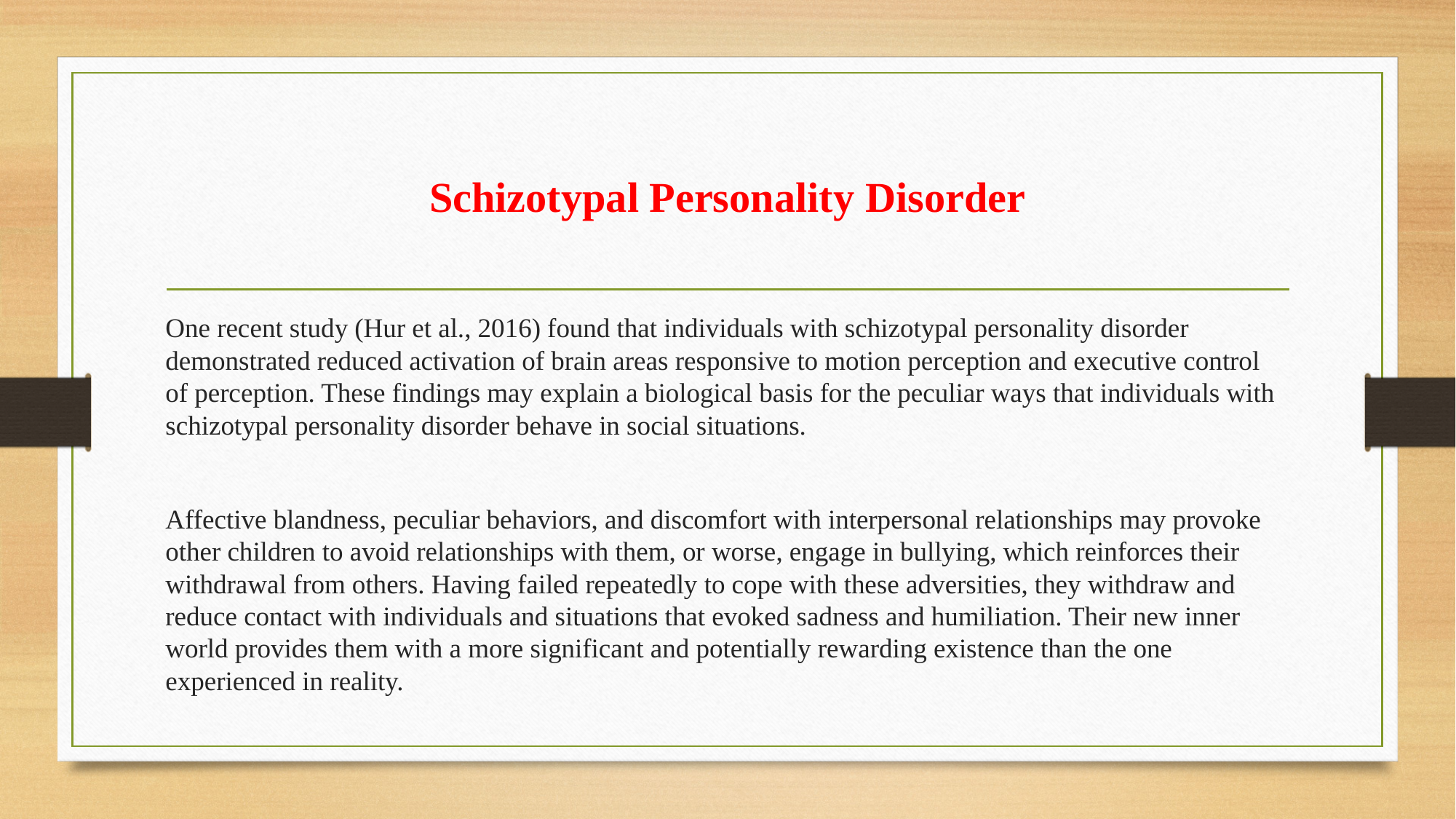

# Schizotypal Personality Disorder
One recent study (Hur et al., 2016) found that individuals with schizotypal personality disorder demonstrated reduced activation of brain areas responsive to motion perception and executive control of perception. These findings may explain a biological basis for the peculiar ways that individuals with schizotypal personality disorder behave in social situations.

Affective blandness, peculiar behaviors, and discomfort with interpersonal relationships may provoke other children to avoid relationships with them, or worse, engage in bullying, which reinforces their withdrawal from others. Having failed repeatedly to cope with these adversities, they withdraw and reduce contact with individuals and situations that evoked sadness and humiliation. Their new inner world provides them with a more significant and potentially rewarding existence than the one experienced in reality.